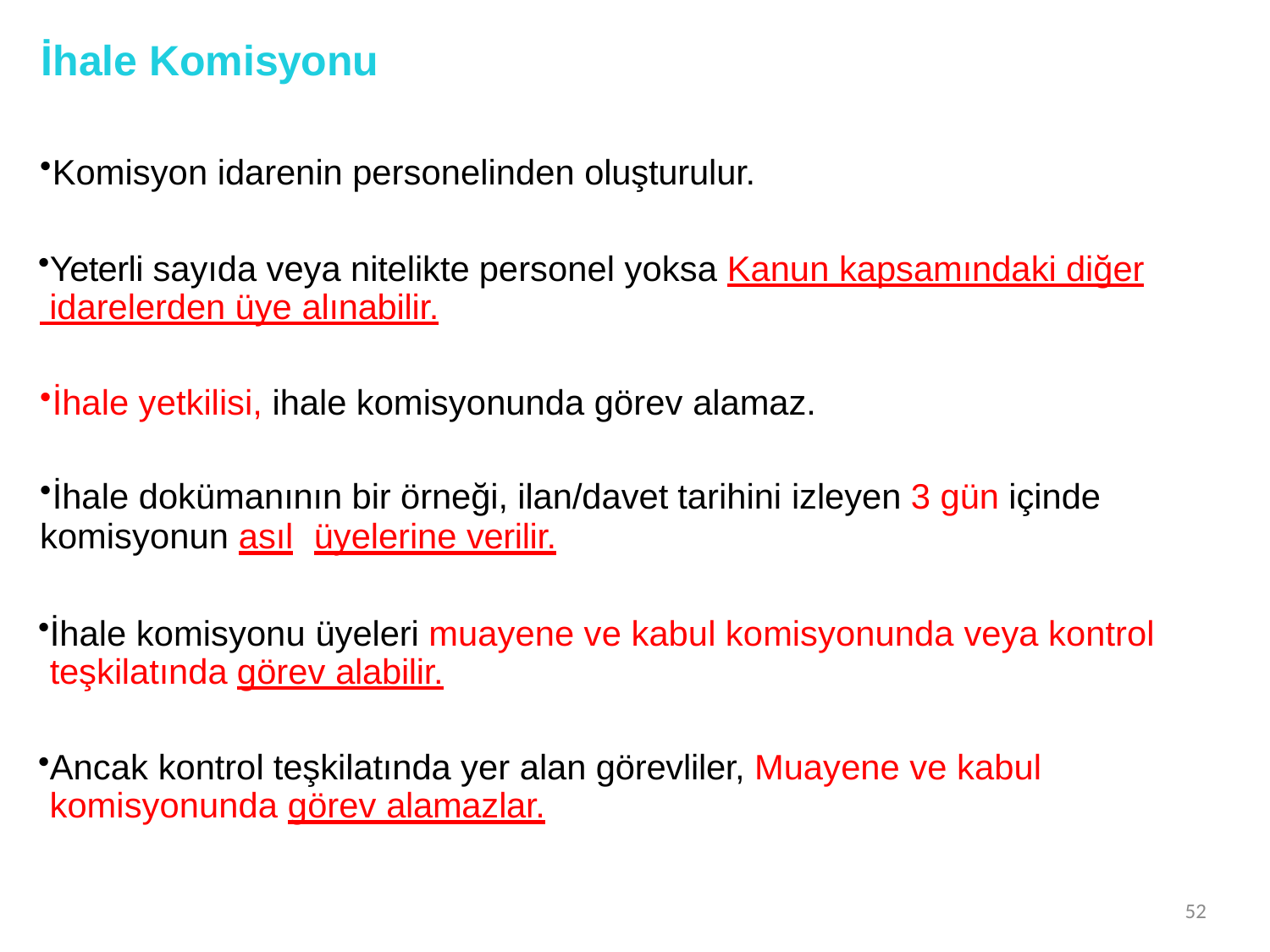

# İhale Komisyonu
Komisyon idarenin personelinden oluşturulur.

Yeterli sayıda veya nitelikte personel yoksa Kanun kapsamındaki diğer  idarelerden üye alınabilir.

İhale yetkilisi, ihale komisyonunda görev alamaz.

İhale dokümanının bir örneği, ilan/davet tarihini izleyen 3 gün içinde
komisyonun asıl	üyelerine verilir.

İhale komisyonu üyeleri muayene ve kabul komisyonunda veya kontrol  teşkilatında görev alabilir.

Ancak kontrol teşkilatında yer alan görevliler, Muayene ve kabul  komisyonunda görev alamazlar.
52